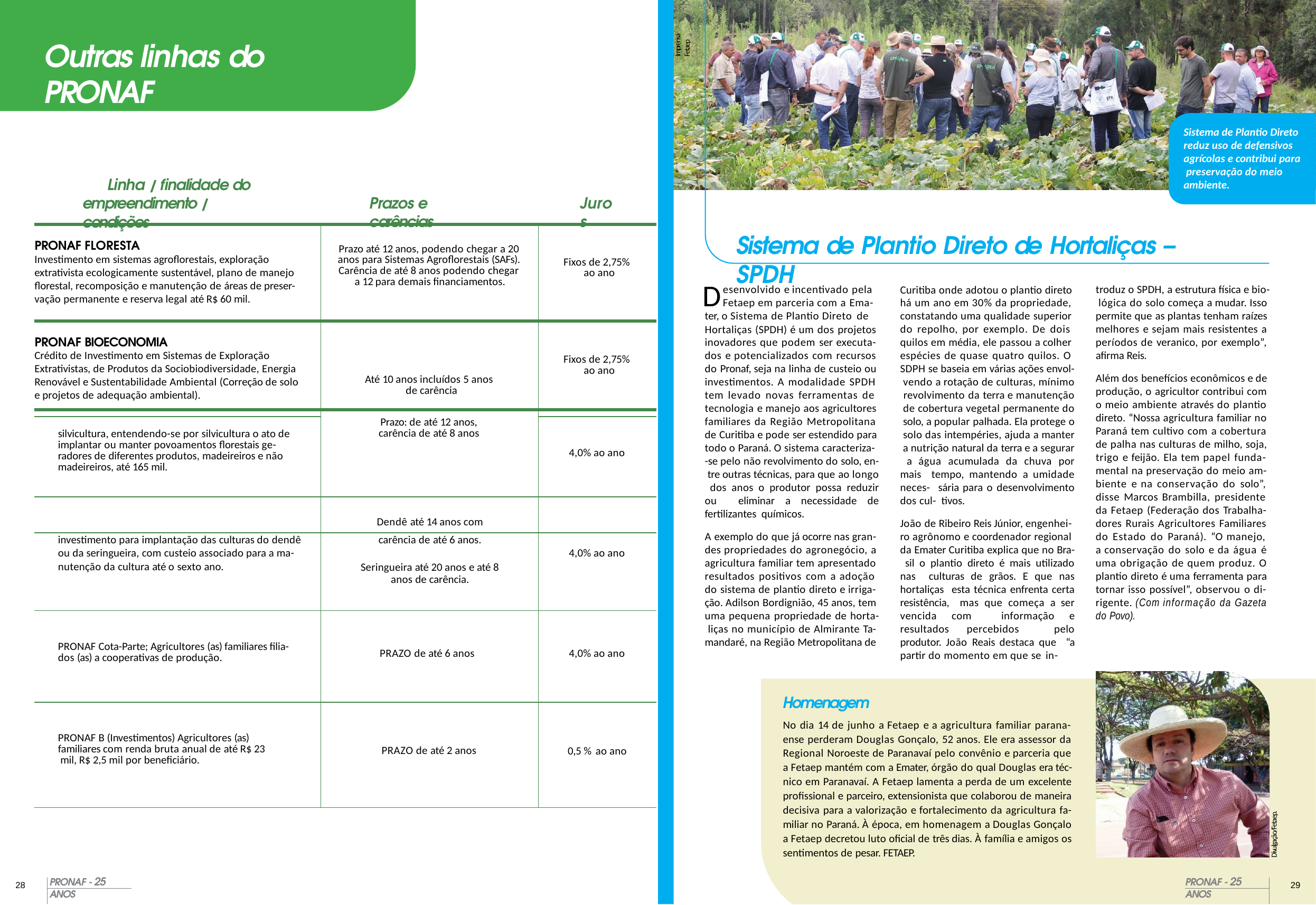

Imprensa Fetaep
# Outras linhas do PRONAF
Sistema de Plantio Direto  reduz uso de defensivos  agrícolas e contribui para  preservação do meio

Linha / finalidade do  empreendimento / condições
ambiente.
Prazos e carências
Juros
| PRONAF FLORESTA Investimento em sistemas agroflorestais, exploração extrativista ecologicamente sustentável, plano de manejo florestal, recomposição e manutenção de áreas de preser- vação permanente e reserva legal até R$ 60 mil. | Prazo até 12 anos, podendo chegar a 20 anos para Sistemas Agroflorestais (SAFs). Carência de até 8 anos podendo chegar a 12 para demais financiamentos. | Fixos de 2,75% ao ano |
| --- | --- | --- |
| PRONAF BIOECONOMIA Crédito de Investimento em Sistemas de Exploração Extrativistas, de Produtos da Sociobiodiversidade, Energia Renovável e Sustentabilidade Ambiental (Correção de solo e projetos de adequação ambiental). | Até 10 anos incluídos 5 anos de carência | Fixos de 2,75% ao ano |
|  |  |  |
| silvicultura, entendendo-se por silvicultura o ato de implantar ou manter povoamentos florestais ge- radores de diferentes produtos, madeireiros e não madeireiros, até 165 mil. | Prazo: de até 12 anos, carência de até 8 anos | 4,0% ao ano |
|  | Dendê até 14 anos com |  |
| investimento para implantação das culturas do dendê | carência de até 6 anos. |  |
| ou da seringueira, com custeio associado para a ma- |  | 4,0% ao ano |
| nutenção da cultura até o sexto ano. | Seringueira até 20 anos e até 8 |  |
|  | anos de carência. |  |
| PRONAF Cota-Parte; Agricultores (as) familiares filia- dos (as) a cooperativas de produção. | PRAZO de até 6 anos | 4,0% ao ano |
| PRONAF B (Investimentos) Agricultores (as) familiares com renda bruta anual de até R$ 23 mil, R$ 2,5 mil por beneficiário. | PRAZO de até 2 anos | 0,5 % ao ano |
Sistema de Plantio Direto de Hortaliças – SPDH
D
esenvolvido e incentivado pela
Curitiba onde adotou o plantio direto  há um ano em 30% da propriedade,  constatando uma qualidade superior  do repolho, por exemplo. De dois  quilos em média, ele passou a colher  espécies de quase quatro quilos. O  SDPH se baseia em várias ações envol-  vendo a rotação de culturas, mínimo  revolvimento da terra e manutenção  de cobertura vegetal permanente do  solo, a popular palhada. Ela protege o  solo das intempéries, ajuda a manter  a nutrição natural da terra e a segurar  a água acumulada da chuva por mais  tempo, mantendo a umidade neces-  sária para o desenvolvimento dos cul-  tivos.
João de Ribeiro Reis Júnior, engenhei-  ro agrônomo e coordenador regional  da Emater Curitiba explica que no Bra-  sil o plantio direto é mais utilizado nas  culturas de grãos. E que nas hortaliças  esta técnica enfrenta certa resistência,  mas que começa a ser vencida com  informação e resultados percebidos  pelo produtor. João Reais destaca que  “a partir do momento em que se in-
troduz o SPDH, a estrutura física e bio-  lógica do solo começa a mudar. Isso  permite que as plantas tenham raízes  melhores e sejam mais resistentes a  períodos de veranico, por exemplo”,  afirma Reis.
Além dos benefícios econômicos e de  produção, o agricultor contribui com  o meio ambiente através do plantio  direto. “Nossa agricultura familiar no  Paraná tem cultivo com a cobertura  de palha nas culturas de milho, soja,  trigo e feijão. Ela tem papel funda-  mental na preservação do meio am-  biente e na conservação do solo”,  disse Marcos Brambilla, presidente  da Fetaep (Federação dos Trabalha-  dores Rurais Agricultores Familiares  do Estado do Paraná). “O manejo,  a conservação do solo e da água é  uma obrigação de quem produz. O  plantio direto é uma ferramenta para  tornar isso possível”, observou o di-  rigente. (Com informação da Gazeta  do Povo).
Fetaep em parceria com a Ema-
ter, o Sistema de Plantio Direto de
Hortaliças (SPDH) é um dos projetos  inovadores que podem ser executa-  dos e potencializados com recursos  do Pronaf, seja na linha de custeio ou  investimentos. A modalidade SPDH  tem levado novas ferramentas de  tecnologia e manejo aos agricultores  familiares da Região Metropolitana  de Curitiba e pode ser estendido para  todo o Paraná. O sistema caracteriza-
-se pelo não revolvimento do solo, en-  tre outras técnicas, para que ao longo  dos anos o produtor possa reduzir ou  eliminar a necessidade de fertilizantes  químicos.
A exemplo do que já ocorre nas gran-  des propriedades do agronegócio, a  agricultura familiar tem apresentado  resultados positivos com a adoção  do sistema de plantio direto e irriga-  ção. Adilson Bordignião, 45 anos, tem  uma pequena propriedade de horta-  liças no município de Almirante Ta-  mandaré, na Região Metropolitana de

Homenagem
No dia 14 de junho a Fetaep e a agricultura familiar parana-  ense perderam Douglas Gonçalo, 52 anos. Ele era assessor da  Regional Noroeste de Paranavaí pelo convênio e parceria que  a Fetaep mantém com a Emater, órgão do qual Douglas era téc-  nico em Paranavaí. A Fetaep lamenta a perda de um excelente  profissional e parceiro, extensionista que colaborou de maneira  decisiva para a valorização e fortalecimento da agricultura fa-  miliar no Paraná. À época, em homenagem a Douglas Gonçalo  a Fetaep decretou luto oficial de três dias. À família e amigos os  sentimentos de pesar. FETAEP.
Divulgação/Fetaep.
PRONAF - 25 ANOS
PRONAF - 25 ANOS

28
29